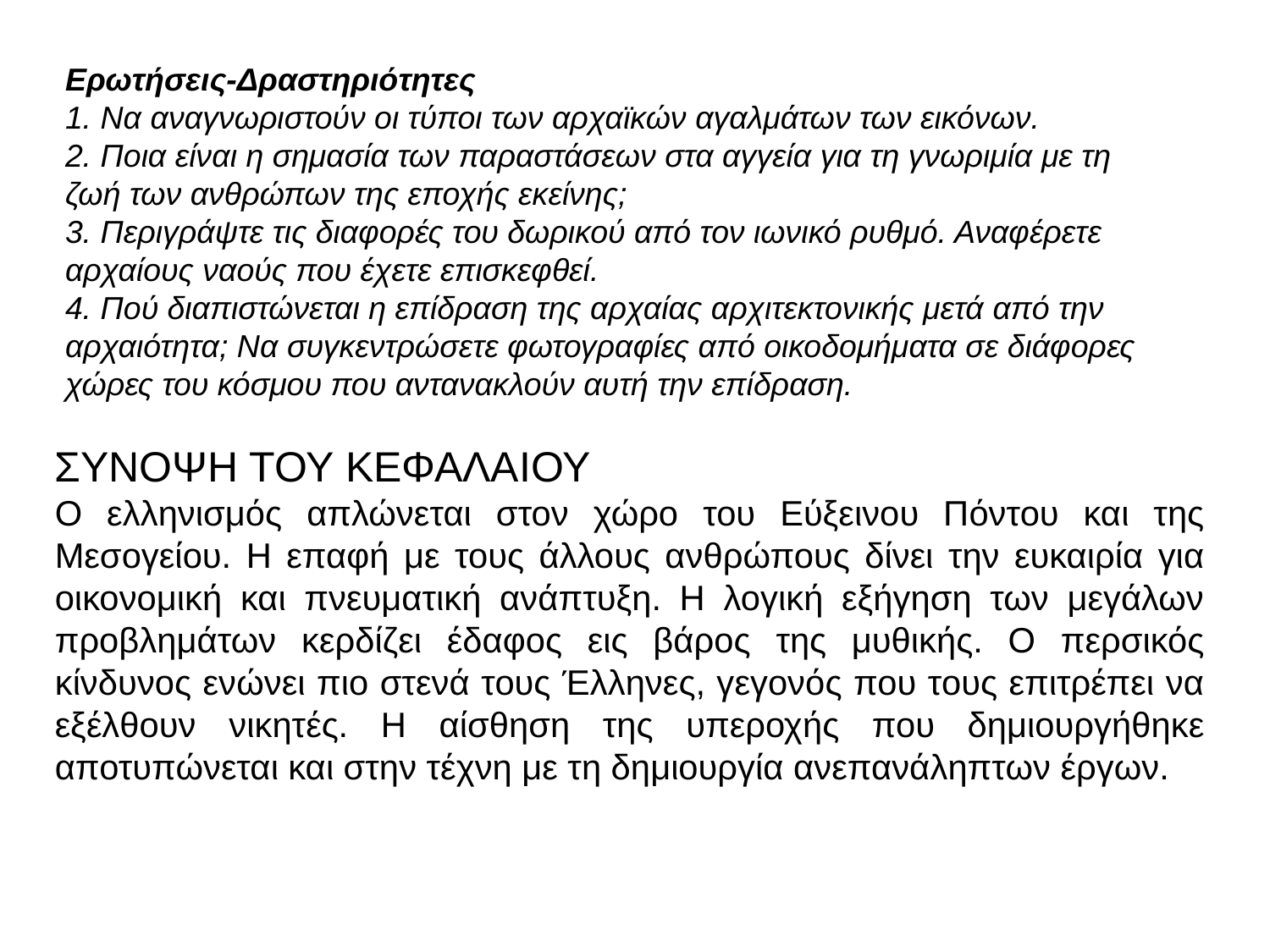

Ερωτήσεις-Δραστηριότητες
1. Να αναγνωριστούν οι τύποι των αρχαϊκών αγαλμάτων των εικόνων.
2. Ποια είναι η σημασία των παραστάσεων στα αγγεία για τη γνωριμία με τη ζωή των ανθρώπων της εποχής εκείνης;
3. Περιγράψτε τις διαφορές του δωρικού από τον ιωνικό ρυθμό. Αναφέρετε αρχαίους ναούς που έχετε επισκεφθεί.
4. Πού διαπιστώνεται η επίδραση της αρχαίας αρχιτεκτονικής μετά από την αρχαιότητα; Να συγκεντρώσετε φωτογραφίες από οικοδομήματα σε διάφορες χώρες του κόσμου που αντανακλούν αυτή την επίδραση.
ΣΥΝΟΨΗ ΤΟΥ ΚΕΦΑΛΑΙΟΥ
Ο ελληνισμός απλώνεται στον χώρο του Εύξεινου Πόντου και της Μεσογείου. Η επαφή με τους άλλους ανθρώπους δίνει την ευκαιρία για οικονομική και πνευματική ανάπτυξη. Η λογική εξήγηση των μεγάλων προβλημάτων κερδίζει έδαφος εις βάρος της μυθικής. Ο περσικός κίνδυνος ενώνει πιο στενά τους Έλληνες, γεγονός που τους επιτρέπει να εξέλθουν νικητές. Η αίσθηση της υπεροχής που δημιουργήθηκε αποτυπώνεται και στην τέχνη με τη δημιουργία ανεπανάληπτων έργων.